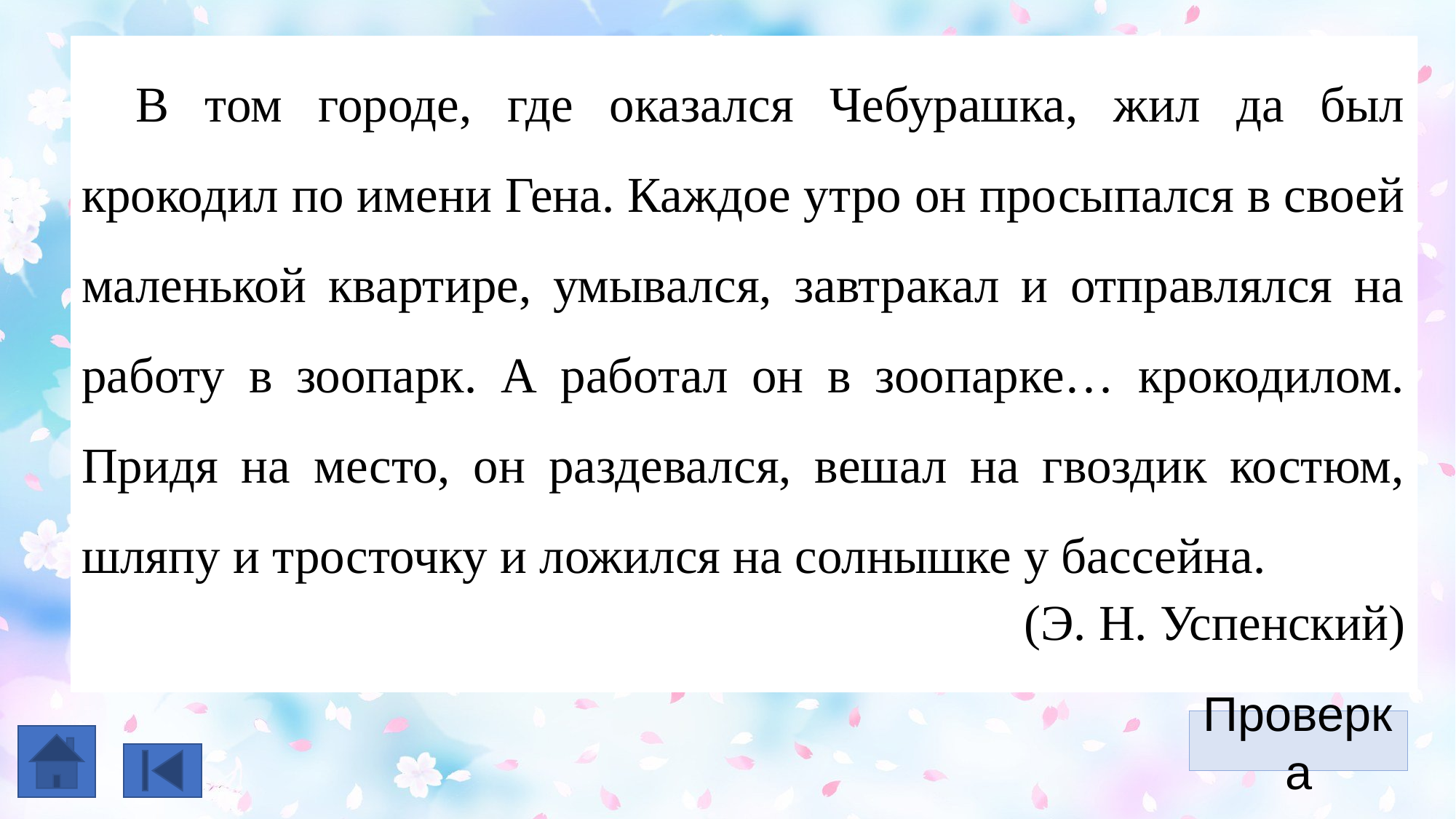

В том городе, где оказался Чебурашка, жил да был крокодил по имени Гена. Каждое утро он просыпался в своей маленькой квартире, умывался, завтракал и отправлялся на работу в зоопарк. А работал он в зоопарке… крокодилом. Придя на место, он раздевался, вешал на гвоздик костюм, шляпу и тросточку и ложился на солнышке у бассейна.
(Э. Н. Успенский)
В т-м г-р-де, гд- -к-зался Ч-б-рашка, ж-л д- б-л кр-к-дил по им-ни Г-на. К-ждое -тро -н пр-сып-лся в св-ей м-л-нькой кв-рт-ре, ум-в-лся, з-втр-кал и –тпр-влялся н- р-б-ту в з--парк. А р-б-тал -н в з--парке… кр-к-дилом. При-дя н- м-сто, -н р-зд-вался, в-шал н- гв-зд-к к-ст-м, шл-пу и тр-сточку и л-жился н- с-лн-шке у б-сс-йна. (Э. Н. Успенский)

Проверка